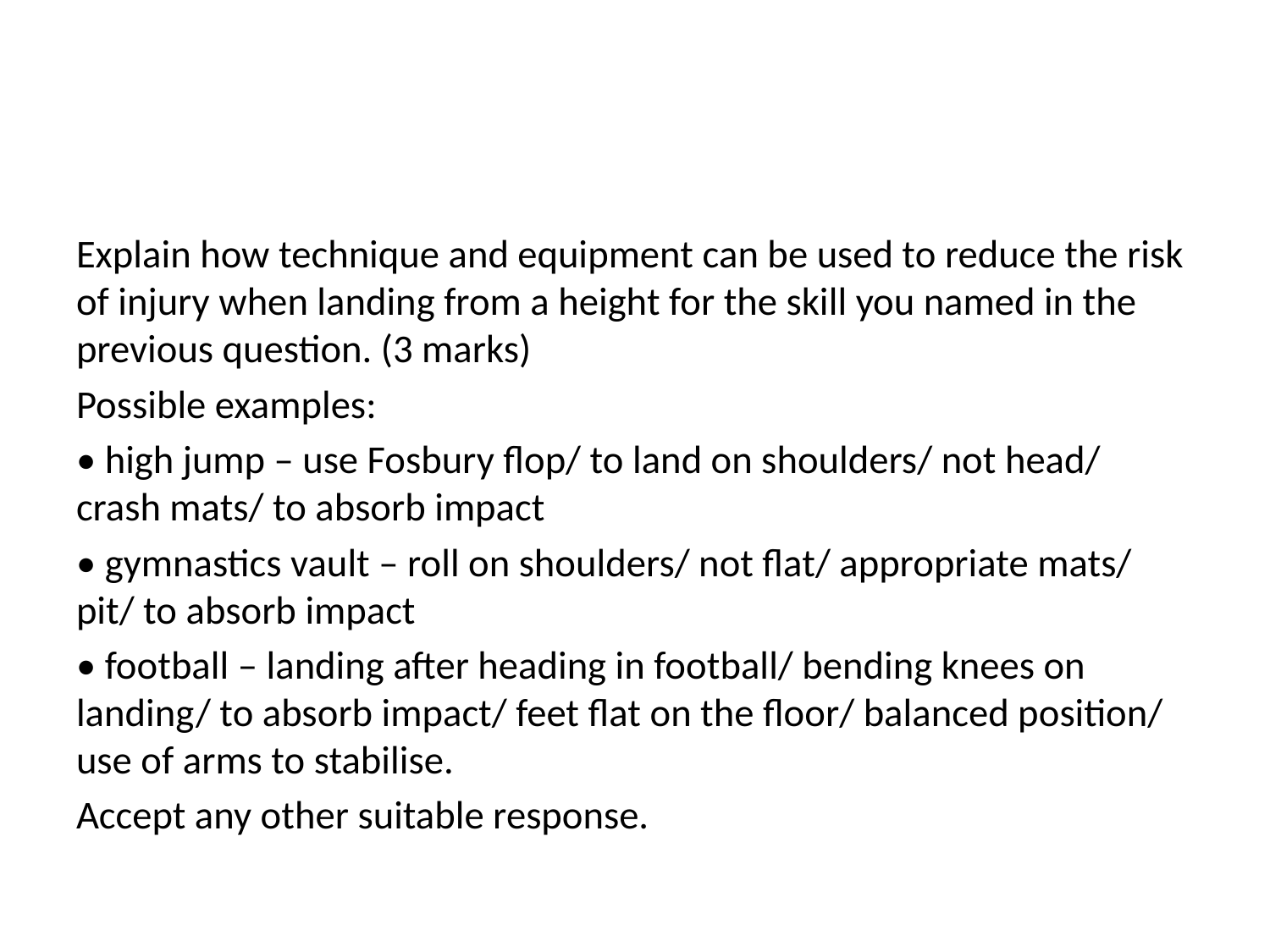

#
Explain how technique and equipment can be used to reduce the risk of injury when landing from a height for the skill you named in the previous question. (3 marks)
Possible examples:
• high jump – use Fosbury flop/ to land on shoulders/ not head/ crash mats/ to absorb impact
• gymnastics vault – roll on shoulders/ not flat/ appropriate mats/ pit/ to absorb impact
• football – landing after heading in football/ bending knees on landing/ to absorb impact/ feet flat on the floor/ balanced position/ use of arms to stabilise.
Accept any other suitable response.